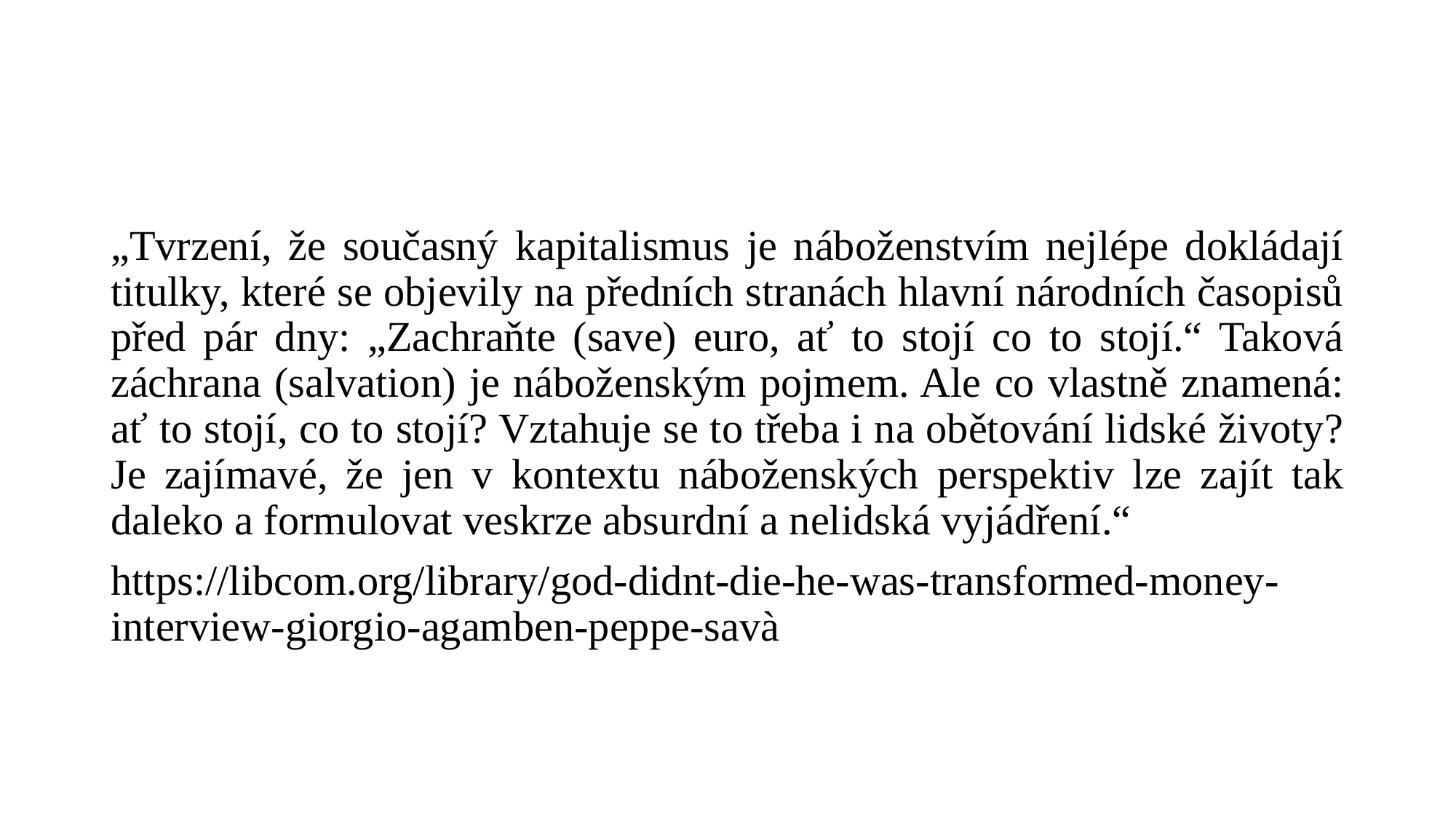

#
„Tvrzení, že současný kapitalismus je náboženstvím nejlépe dokládají titulky, které se objevily na předních stranách hlavní národních časopisů před pár dny: „Zachraňte (save) euro, ať to stojí co to stojí.“ Taková záchrana (salvation) je náboženským pojmem. Ale co vlastně znamená: ať to stojí, co to stojí? Vztahuje se to třeba i na obětování lidské životy? Je zajímavé, že jen v kontextu náboženských perspektiv lze zajít tak daleko a formulovat veskrze absurdní a nelidská vyjádření.“
https://libcom.org/library/god-didnt-die-he-was-transformed-money-interview-giorgio-agamben-peppe-savà